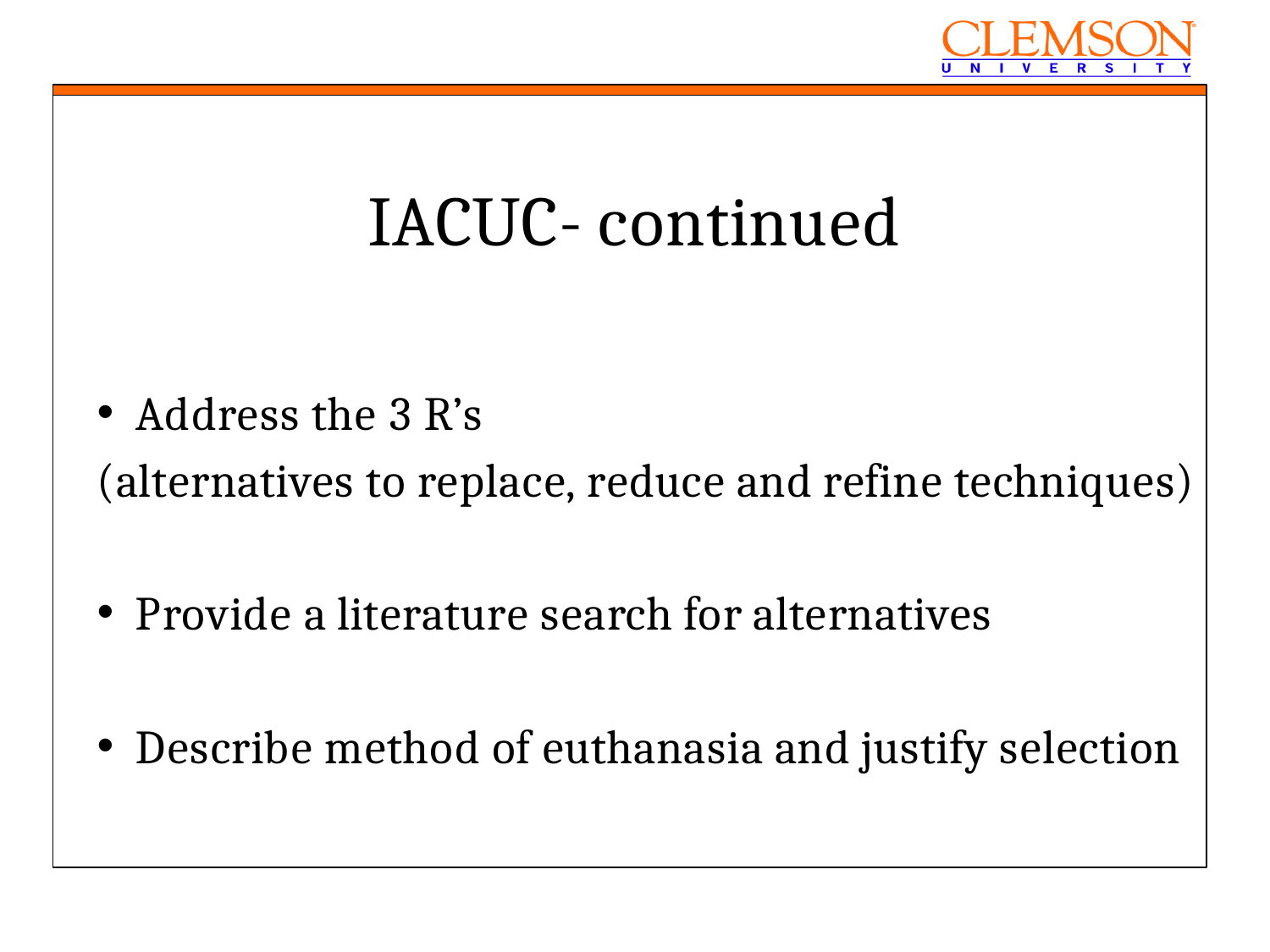

IACUC- continued
  Address the 3 R’s
(alternatives to replace, reduce and refine techniques)

  Provide a literature search for alternatives

  Describe method of euthanasia and justify selection